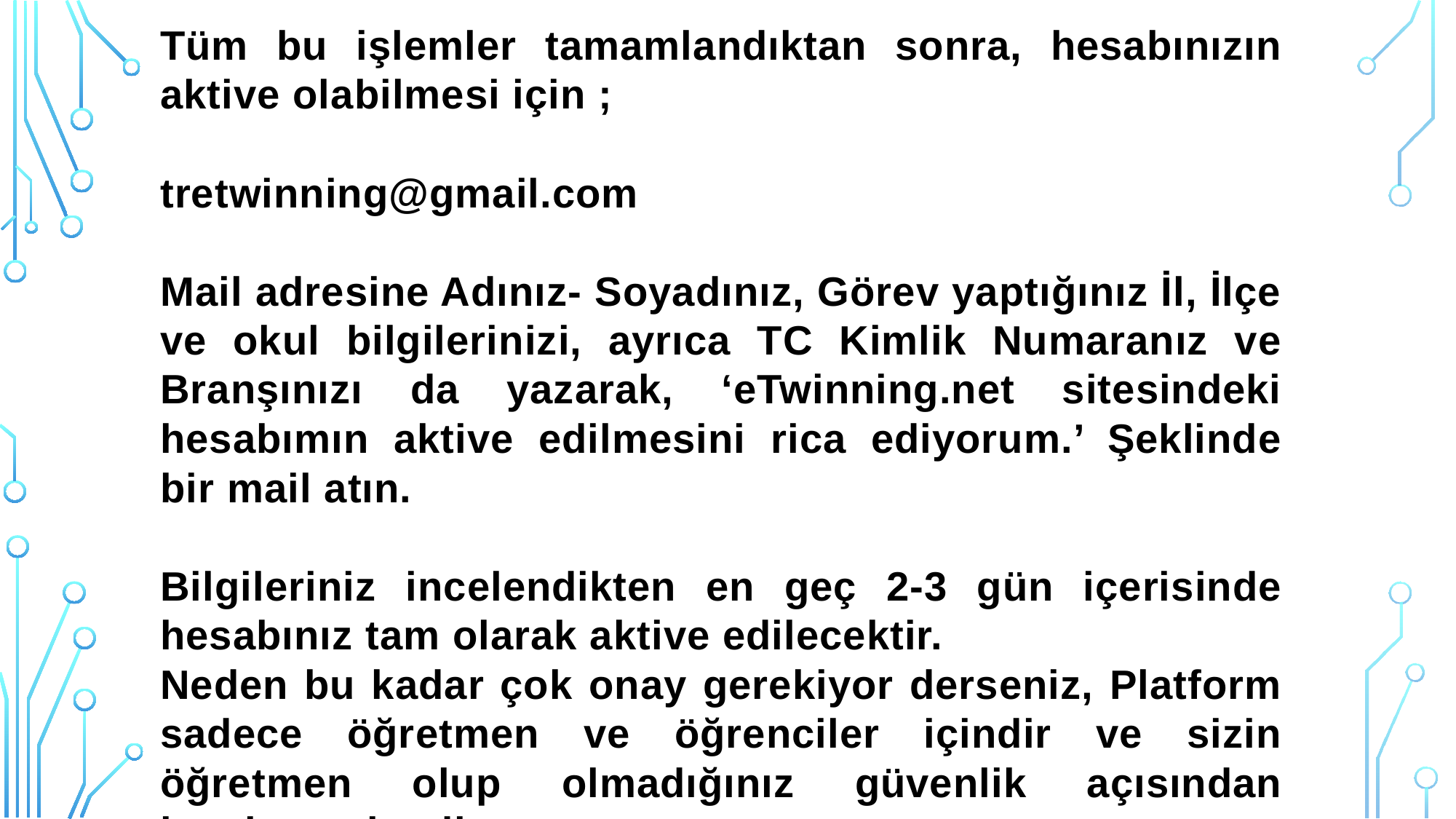

Tüm bu işlemler tamamlandıktan sonra, hesabınızın aktive olabilmesi için ;

tretwinning@gmail.com

Mail adresine Adınız- Soyadınız, Görev yaptığınız İl, İlçe ve okul bilgilerinizi, ayrıca TC Kimlik Numaranız ve Branşınızı da yazarak, ‘eTwinning.net sitesindeki hesabımın aktive edilmesini rica ediyorum.’ Şeklinde bir mail atın.

Bilgileriniz incelendikten en geç 2-3 gün içerisinde hesabınız tam olarak aktive edilecektir.
Neden bu kadar çok onay gerekiyor derseniz, Platform sadece öğretmen ve öğrenciler içindir ve sizin öğretmen olup olmadığınız güvenlik açısından incelenmektedir.